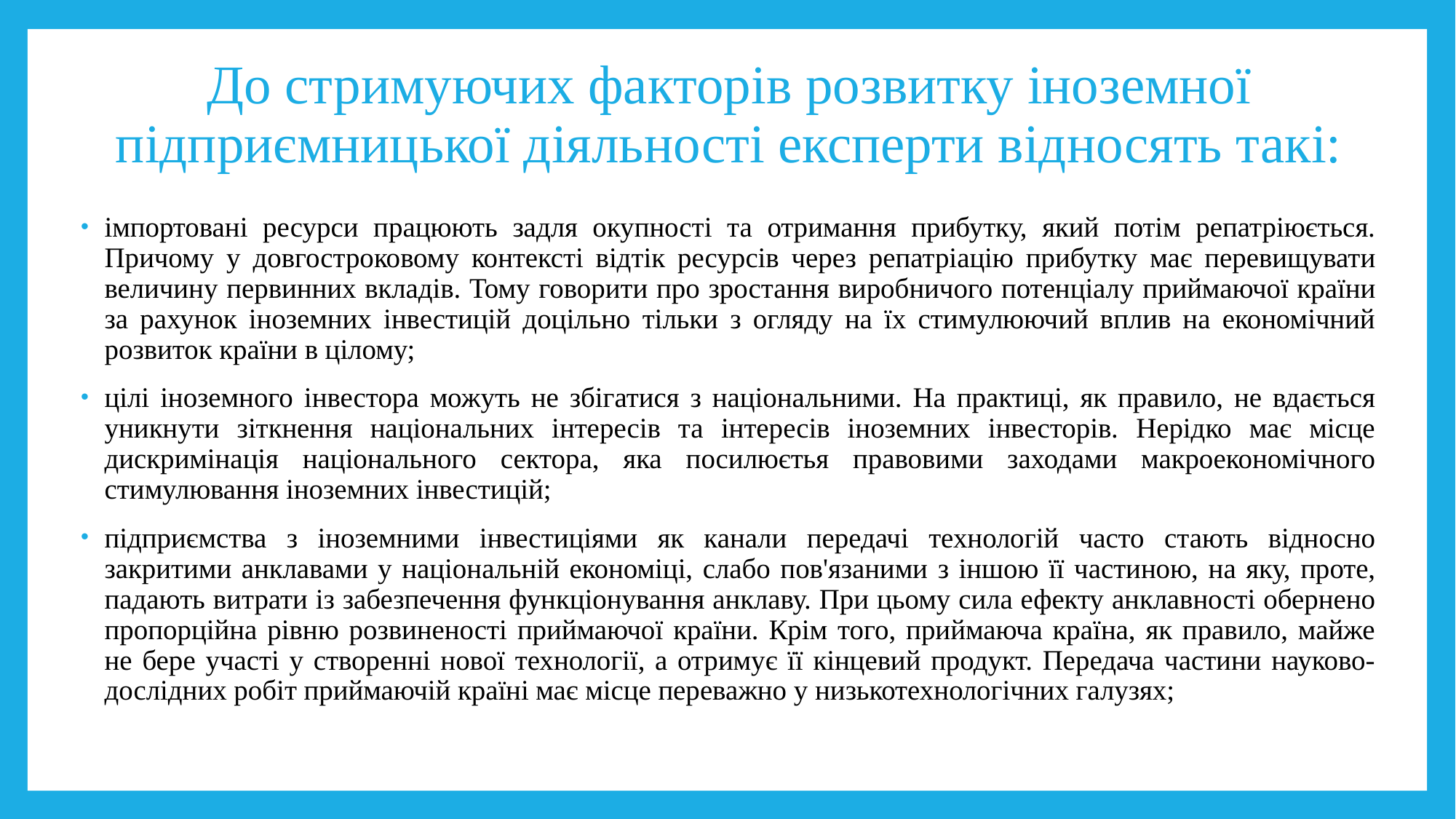

# До стримуючих факторів розвитку іноземної підприємницької діяльності експерти відносять такі:
імпортовані ресурси працюють задля окупності та отримання прибутку, який потім репатріюється. Причому у довгостроковому контексті відтік ресурсів через репатріацію прибутку має перевищувати величину первинних вкладів. Тому говорити про зростання виробничого потенціалу приймаючої країни за рахунок іноземних інвестицій доцільно тільки з огляду на їх стимулюючий вплив на економічний розвиток країни в цілому;
цілі іноземного інвестора можуть не збігатися з національними. На практиці, як правило, не вдається уникнути зіткнення національних інтересів та інтересів іноземних інвесторів. Нерідко має місце дискримінація національного сектора, яка посилюєтья правовими заходами макроекономічного стимулювання іноземних інвестицій;
підприємства з іноземними інвестиціями як канали передачі технологій часто стають відносно закритими анклавами у національній економіці, слабо пов'язаними з іншою її частиною, на яку, проте, падають витрати із забезпечення функціонування анклаву. При цьому сила ефекту анклавності обернено пропорційна рівню розвиненості приймаючої країни. Крім того, приймаюча країна, як правило, майже не бере участі у створенні нової технології, а отримує її кінцевий продукт. Передача частини науково-дослідних робіт приймаючій країні має місце переважно у низькотехнологічних галузях;